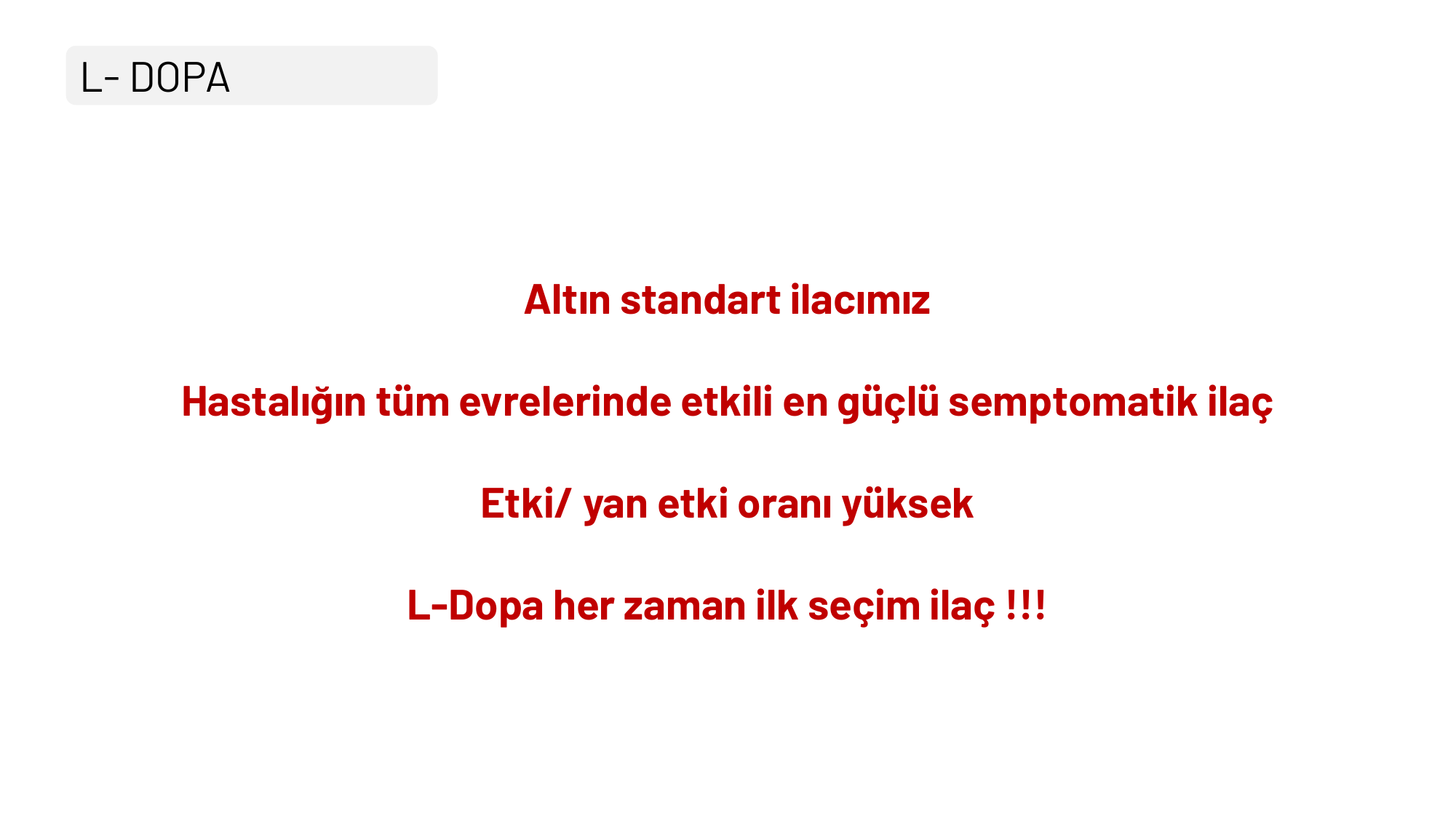

L- DOPA
Altın standart ilacımız

Hastalığın tüm evrelerinde etkili en güçlü semptomatik ilaç

Etki/ yan etki oranı yüksek

L-Dopa her zaman ilk seçim ilaç !!!